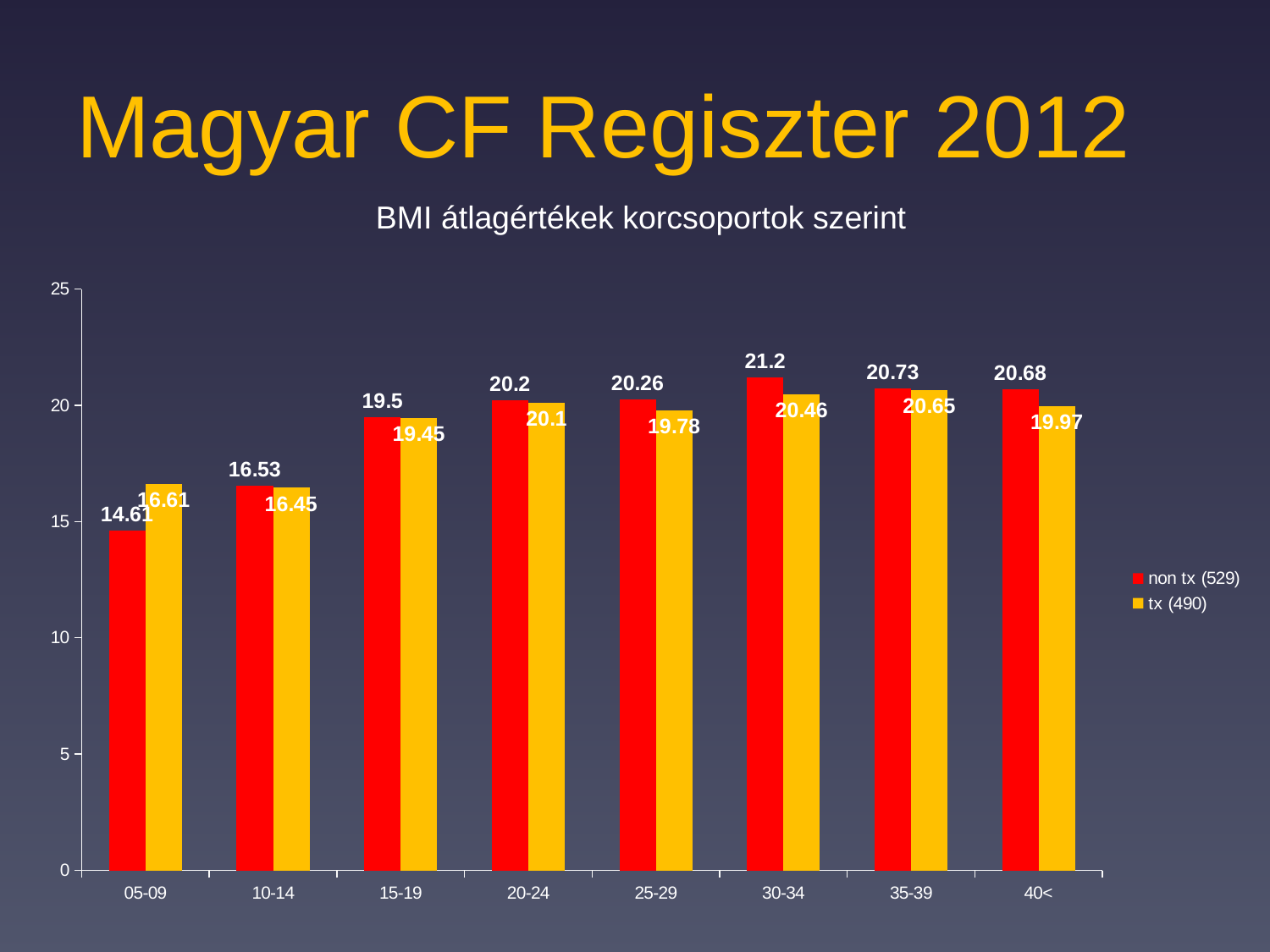

# Magyar CF Regiszter 2012
BMI átlagértékek korcsoportok szerint

### Chart

| Category | non tx (529) | tx (490) |
|---|---|---|
| 05-09 | 14.61 | 16.61 |
| 10-14 | 16.53 | 16.45 |
| 15-19 | 19.5 | 19.45 |
| 20-24 | 20.2 | 20.1 |
| 25-29 | 20.26 | 19.78 |
| 30-34 | 21.2 | 20.46 |
| 35-39 | 20.73 | 20.65 |
| 40< | 20.68 | 19.97 |